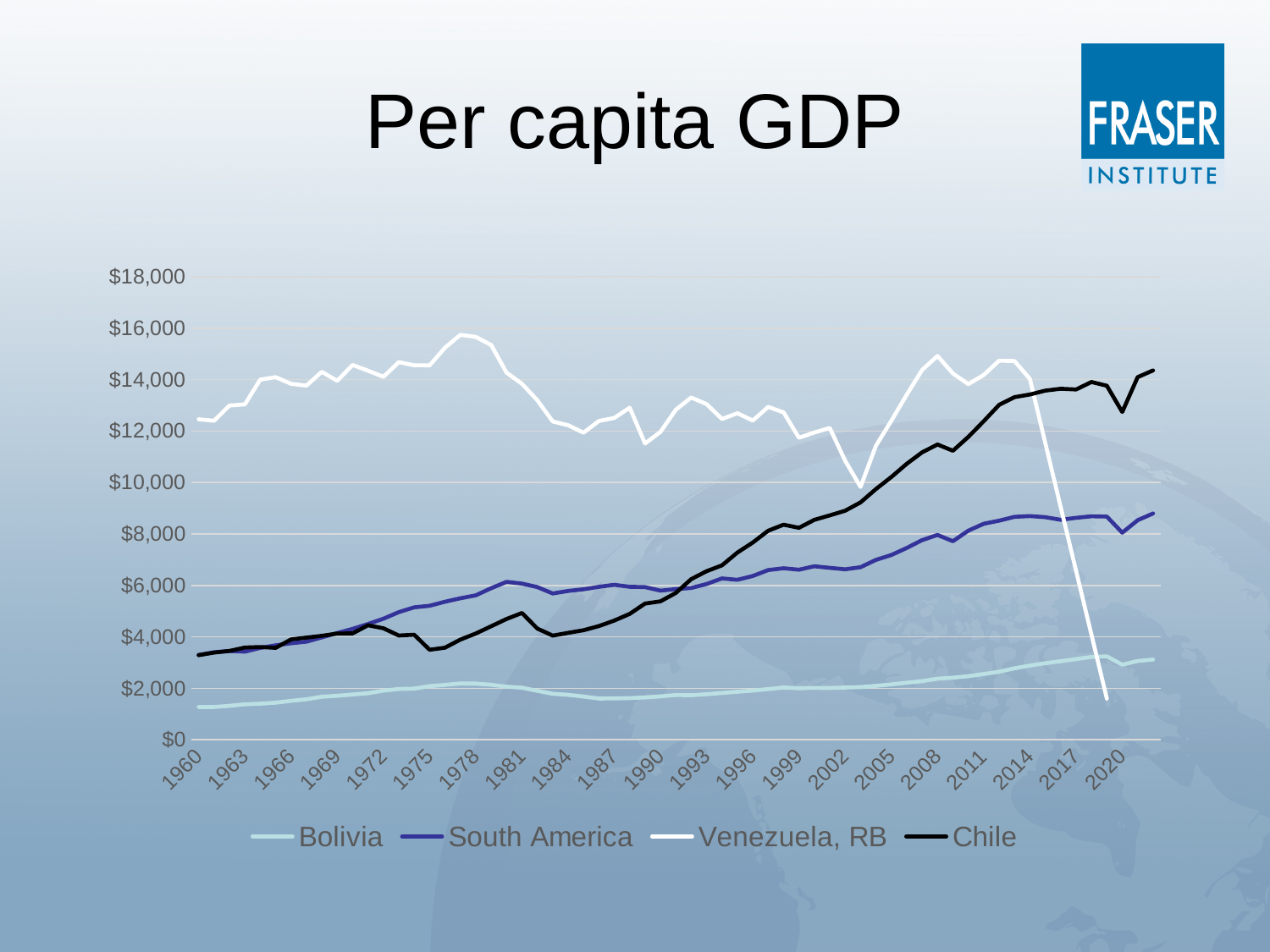

# Per capita GDP

### Chart

| Category | Bolivia | South America | Venezuela, RB | Chile |
|---|---|---|---|---|
| 1960 | 1275.1775101574872 | 3294.898055337434 | 12457.206961845446 | 3289.2354821244035 |
| 1961 | 1275.2556635131332 | 3401.7777781195337 | 12401.867699882421 | 3390.262517243226 |
| 1962 | 1318.7367943098147 | 3450.8962560283476 | 12992.826947703828 | 3455.052497579501 |
| 1963 | 1379.257393411848 | 3424.0858468435536 | 13037.597475001334 | 3585.062049593155 |
| 1964 | 1404.0303142473078 | 3571.179123788092 | 13999.213769567812 | 3606.313602983696 |
| 1965 | 1442.2215997698668 | 3671.833019536578 | 14095.756717059034 | 3571.822640719253 |
| 1966 | 1513.0802429872758 | 3751.8566117069327 | 13837.068925270332 | 3900.8623388535407 |
| 1967 | 1574.5071065145783 | 3812.887717477955 | 13766.110970806352 | 3970.57317701309 |
| 1968 | 1672.215899248725 | 3979.3588570830284 | 14303.22500179021 | 4041.5915955484447 |
| 1969 | 1709.3163156667406 | 4148.291086985157 | 13953.150106705802 | 4129.057686278438 |
| 1970 | 1759.6651646657415 | 4310.622264847112 | 14570.100869371448 | 4134.283303328229 |
| 1971 | 1808.3140820693877 | 4498.39077689047 | 14345.623808860071 | 4449.583392913018 |
| 1972 | 1909.4087737791015 | 4704.987716770722 | 14107.190349063183 | 4334.143087350896 |
| 1973 | 1974.3301221002305 | 4961.161798427063 | 14678.238590805211 | 4051.4470382180643 |
| 1974 | 1987.162650282334 | 5148.43253779241 | 14557.385680309837 | 4082.6459148517883 |
| 1975 | 2085.031681966623 | 5207.595985834214 | 14555.904564432796 | 3499.753772630205 |
| 1976 | 2132.759010594841 | 5365.903874513302 | 15238.592991153426 | 3578.278433901161 |
| 1977 | 2188.8804649691597 | 5499.640621285503 | 15739.380394404994 | 3892.5781314562605 |
| 1978 | 2184.0486985428165 | 5612.867094109482 | 15659.812566177912 | 4129.155413022925 |
| 1979 | 2138.528354772032 | 5888.7010169219175 | 15345.215799207443 | 4410.789815074492 |
| 1980 | 2062.969046337062 | 6138.125105539428 | 14269.390361409074 | 4694.337112661134 |
| 1981 | 2023.8797442944444 | 6069.96656046815 | 13839.092397993485 | 4928.563102672766 |
| 1982 | 1902.585891861903 | 5933.822272859295 | 13197.386379073927 | 4322.647868123334 |
| 1983 | 1787.0527271865399 | 5684.971004352484 | 12371.8294252153 | 4047.7902340866526 |
| 1984 | 1746.0094870797382 | 5785.444112673713 | 12227.83077713832 | 4154.496067707918 |
| 1985 | 1680.7940180944681 | 5848.078361681705 | 11938.227684333302 | 4258.465316764186 |
| 1986 | 1603.2969649839129 | 5944.592013763427 | 12391.708014789701 | 4420.021093710145 |
| 1987 | 1608.4035574090974 | 6024.1495651513815 | 12511.190141344669 | 4632.182047509332 |
| 1988 | 1620.5010368386536 | 5946.634290795132 | 12909.483606532225 | 4893.281453904072 |
| 1989 | 1646.8091641233398 | 5934.139402989431 | 11515.182419274966 | 5292.728232085829 |
| 1990 | 1687.4427240490716 | 5795.838923735646 | 11968.854216709427 | 5381.345361181079 |
| 1991 | 1739.8546100293456 | 5857.151472195825 | 12830.40296395823 | 5707.613164849412 |
| 1992 | 1732.7391158241742 | 5898.690263477103 | 13302.588744988912 | 6243.522042213498 |
| 1993 | 1770.7768986540557 | 6055.103231808579 | 13047.76130418887 | 6552.164552654111 |
| 1994 | 1817.473402461929 | 6271.672840538564 | 12469.673032461897 | 6778.947463978626 |
| 1995 | 1866.6529325816714 | 6218.774715565131 | 12692.596083323318 | 7278.951663810821 |
| 1996 | 1912.0022593162907 | 6366.087247827171 | 12410.257748322343 | 7668.448921321271 |
| 1997 | 1970.1680814491015 | 6596.738999215106 | 12939.583317229683 | 8127.507313470921 |
| 1998 | 2031.9722058534533 | 6666.773459176185 | 12726.411268363008 | 8361.471358027904 |
| 1999 | 2003.8613083436576 | 6609.2036221207745 | 11739.1101656561 | 8239.874191176215 |
| 2000 | 2017.394608619993 | 6744.914058555912 | 11944.205837756821 | 8550.711660144842 |
| 2001 | 2015.3774794424257 | 6682.651746075638 | 12122.121344053161 | 8722.575535880618 |
| 2002 | 2029.6179437532176 | 6626.579553838803 | 10848.816717683441 | 8904.538117843314 |
| 2003 | 2048.5598176104427 | 6707.0999061489965 | 9830.73677120797 | 9227.912338331987 |
| 2004 | 2097.2583532318927 | 6992.636133992114 | 11429.406975051807 | 9746.183277102251 |
| 2005 | 2152.361969796172 | 7183.827144159008 | 12400.774757505149 | 10214.732798982162 |
| 2006 | 2216.5447088382753 | 7457.6876995725725 | 13413.014089614304 | 10727.102889128937 |
| 2007 | 2277.5038261828267 | 7761.954191221531 | 14374.374372095976 | 11171.4197395406 |
| 2008 | 2376.0780894157997 | 7962.031380071134 | 14920.447414238972 | 11479.281832367495 |
| 2009 | 2414.129945364012 | 7718.771305501611 | 14239.039203013608 | 11234.96821112327 |
| 2010 | 2471.473632806449 | 8129.349289463154 | 13825.358088331166 | 11773.004400230913 |
| 2011 | 2556.830269475885 | 8396.405328463157 | 14179.192314907983 | 12382.379463551337 |
| 2012 | 2643.690816364298 | 8517.497114431622 | 14735.09353649063 | 13017.067839761965 |
| 2013 | 2777.7205324093675 | 8667.2103004217 | 14721.855954700257 | 13318.59521483491 |
| 2014 | 2882.806896136382 | 8696.366698830816 | 14025.357564770215 | 13421.53834223378 |
| 2015 | 2975.648811430626 | 8652.439965461117 | 11540.357564770215 | 13569.94812747328 |
| 2016 | 3054.89254761291 | 8552.25646298468 | 9055.357564770215 | 13644.623260927712 |
| 2017 | 3135.031645714003 | 8628.621998699755 | 6570.357564770215 | 13615.523857740114 |
| 2018 | 3219.200891920927 | 8688.878085770988 | 4085.3575647702146 | 13906.770558159353 |
| 2019 | 3242.9488453222407 | 8676.18243904086 | 1600.0 | 13761.374473564809 |
| 2020 | 2920.197447333939 | 8051.112685707113 | None | 12741.157507446409 |
| 2021 | 3061.7386134057256 | 8534.94670026303 | None | 14095.782239432305 |
| 2022 | 3118.3963959108687 | 8796.999084420173 | None | 14358.347675715795 |